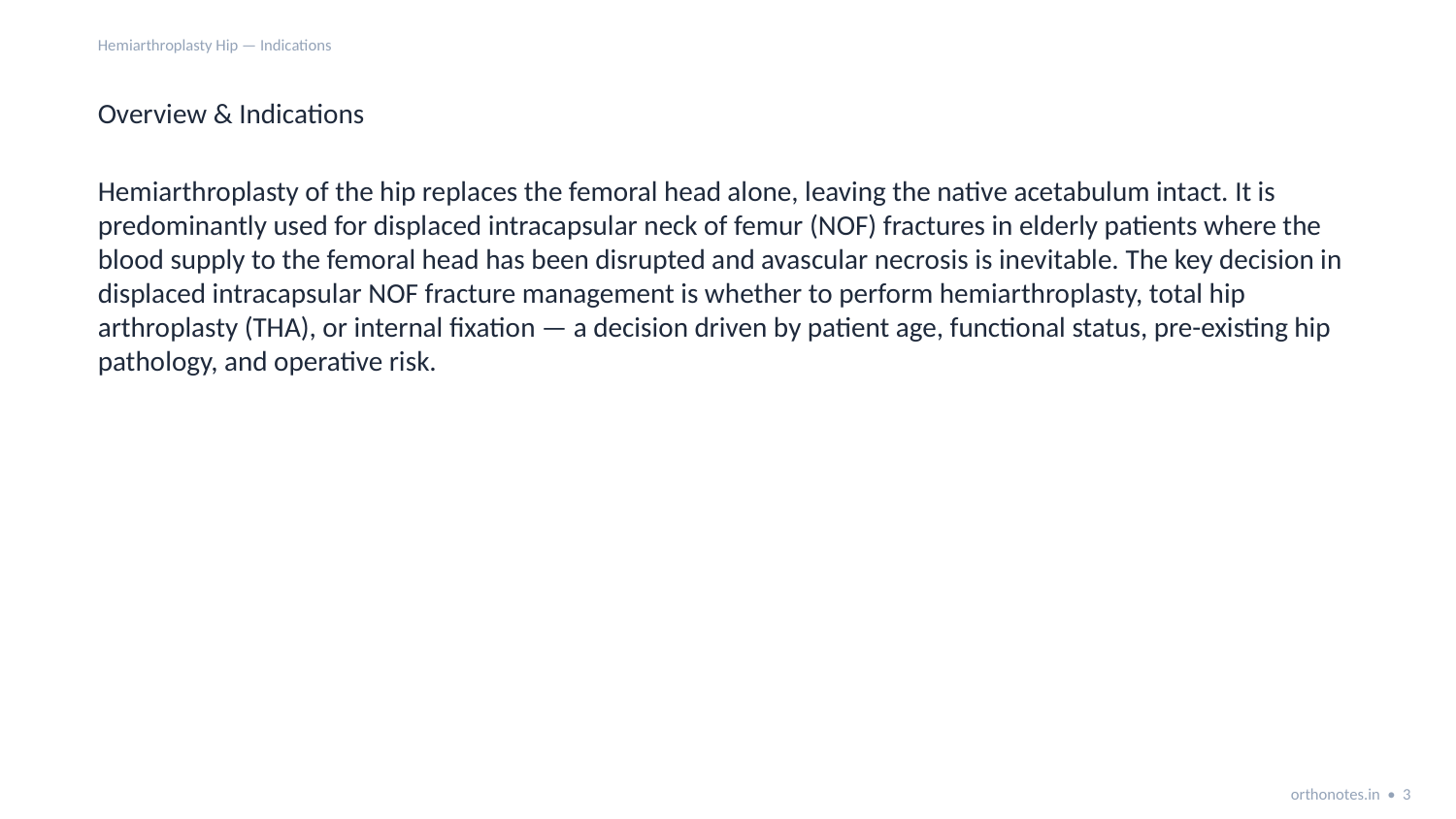

Hemiarthroplasty Hip — Indications
Overview & Indications
Hemiarthroplasty of the hip replaces the femoral head alone, leaving the native acetabulum intact. It is predominantly used for displaced intracapsular neck of femur (NOF) fractures in elderly patients where the blood supply to the femoral head has been disrupted and avascular necrosis is inevitable. The key decision in displaced intracapsular NOF fracture management is whether to perform hemiarthroplasty, total hip arthroplasty (THA), or internal fixation — a decision driven by patient age, functional status, pre-existing hip pathology, and operative risk.
orthonotes.in  •  3